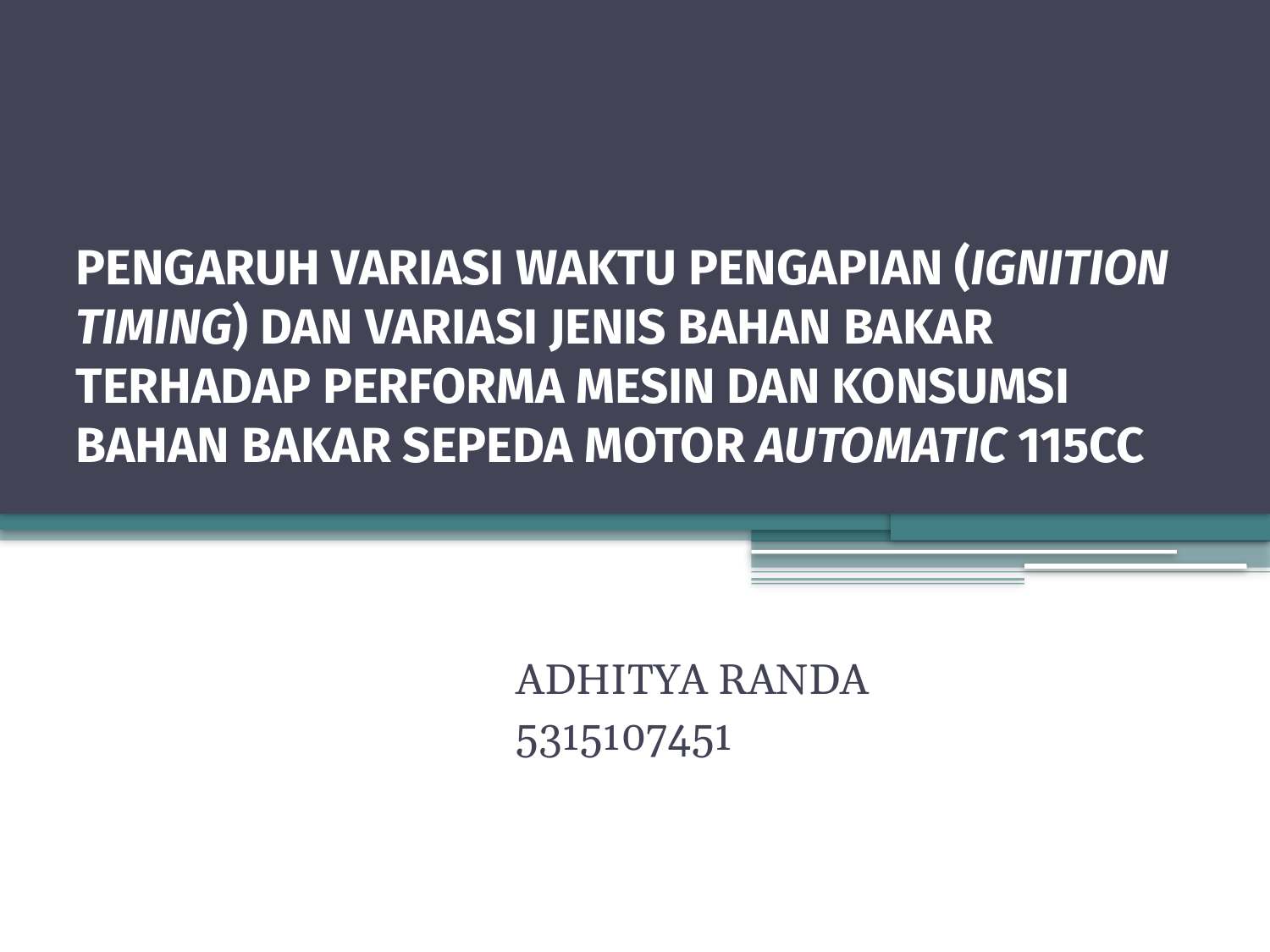

# PENGARUH VARIASI WAKTU PENGAPIAN (IGNITION TIMING) DAN VARIASI JENIS BAHAN BAKAR TERHADAP PERFORMA MESIN DAN KONSUMSI BAHAN BAKAR SEPEDA MOTOR AUTOMATIC 115CC
ADHITYA RANDA
5315107451